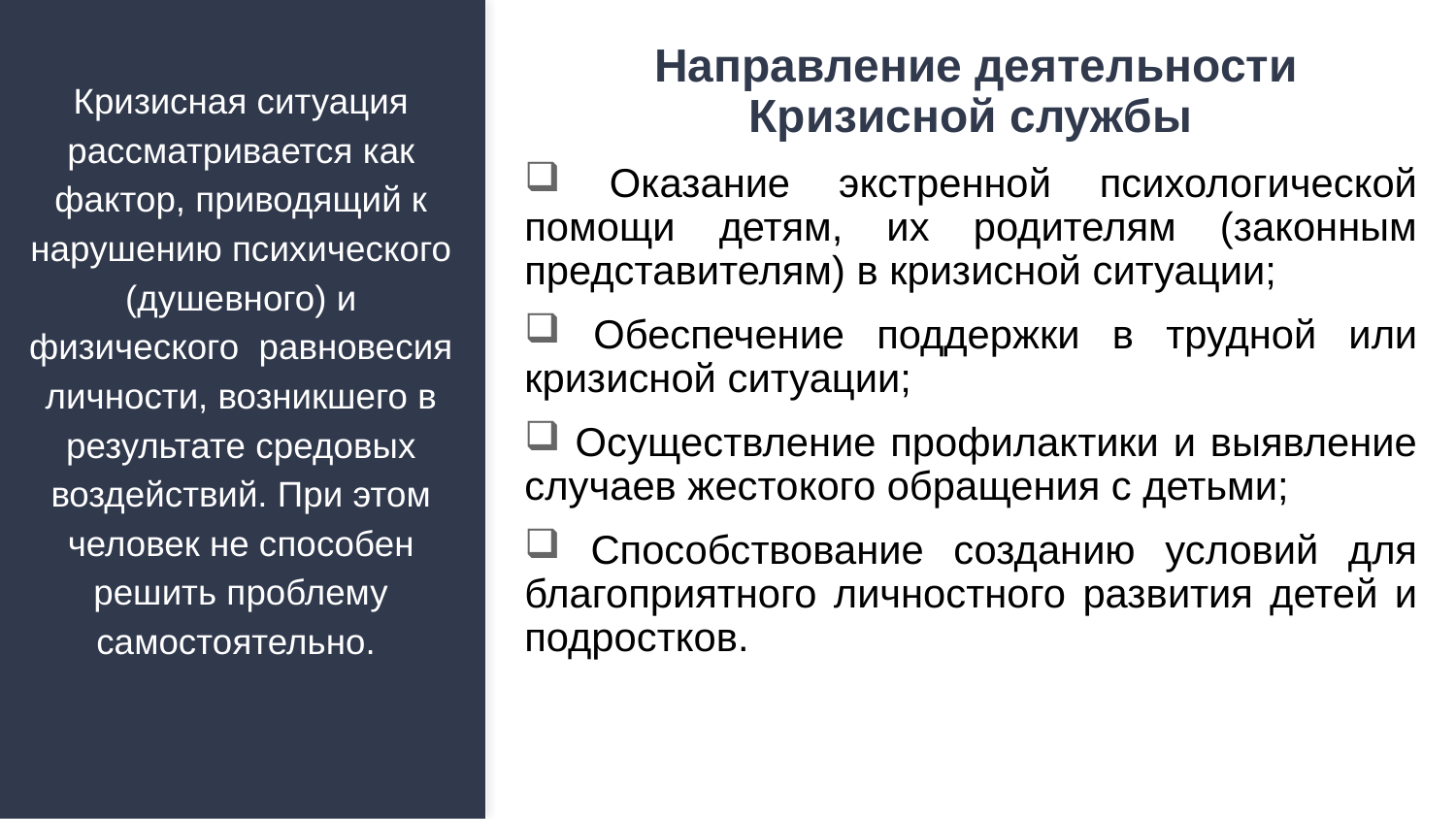

Направление деятельности Кризисной службы
 Оказание экстренной психологической помощи детям, их родителям (законным представителям) в кризисной ситуации;
 Обеспечение поддержки в трудной или кризисной ситуации;
 Осуществление профилактики и выявление случаев жестокого обращения с детьми;
 Способствование созданию условий для благоприятного личностного развития детей и подростков.

# Кризисная ситуация рассматривается как фактор, приводящий к нарушению психического (душевного) и физического  равновесия личности, возникшего в результате средовых воздействий. При этом человек не способен решить проблему самостоятельно.